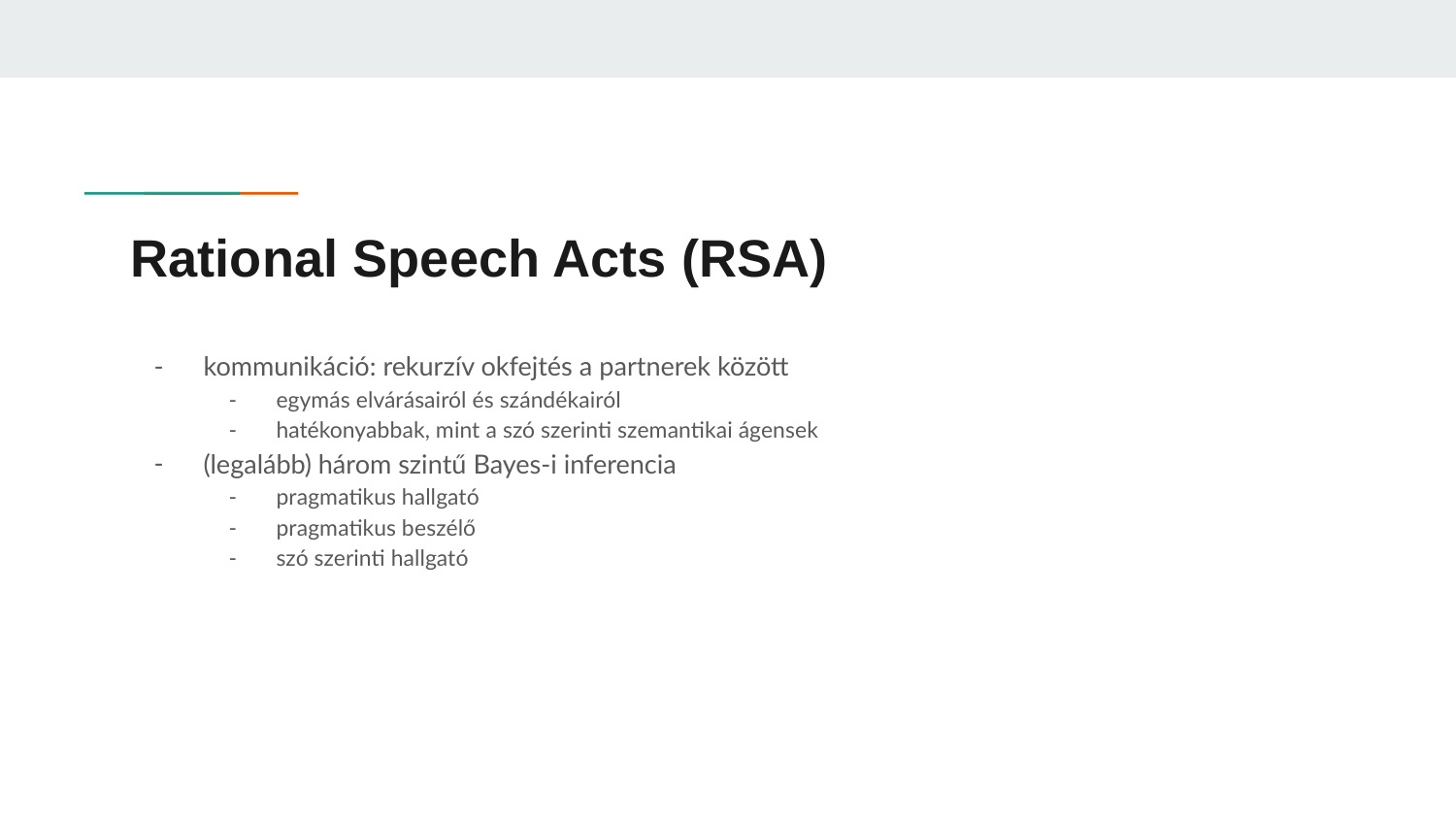

# Rational Speech Acts (RSA)
kommunikáció: rekurzív okfejtés a partnerek között
egymás elvárásairól és szándékairól
hatékonyabbak, mint a szó szerinti szemantikai ágensek
(legalább) három szintű Bayes-i inferencia
pragmatikus hallgató
pragmatikus beszélő
szó szerinti hallgató